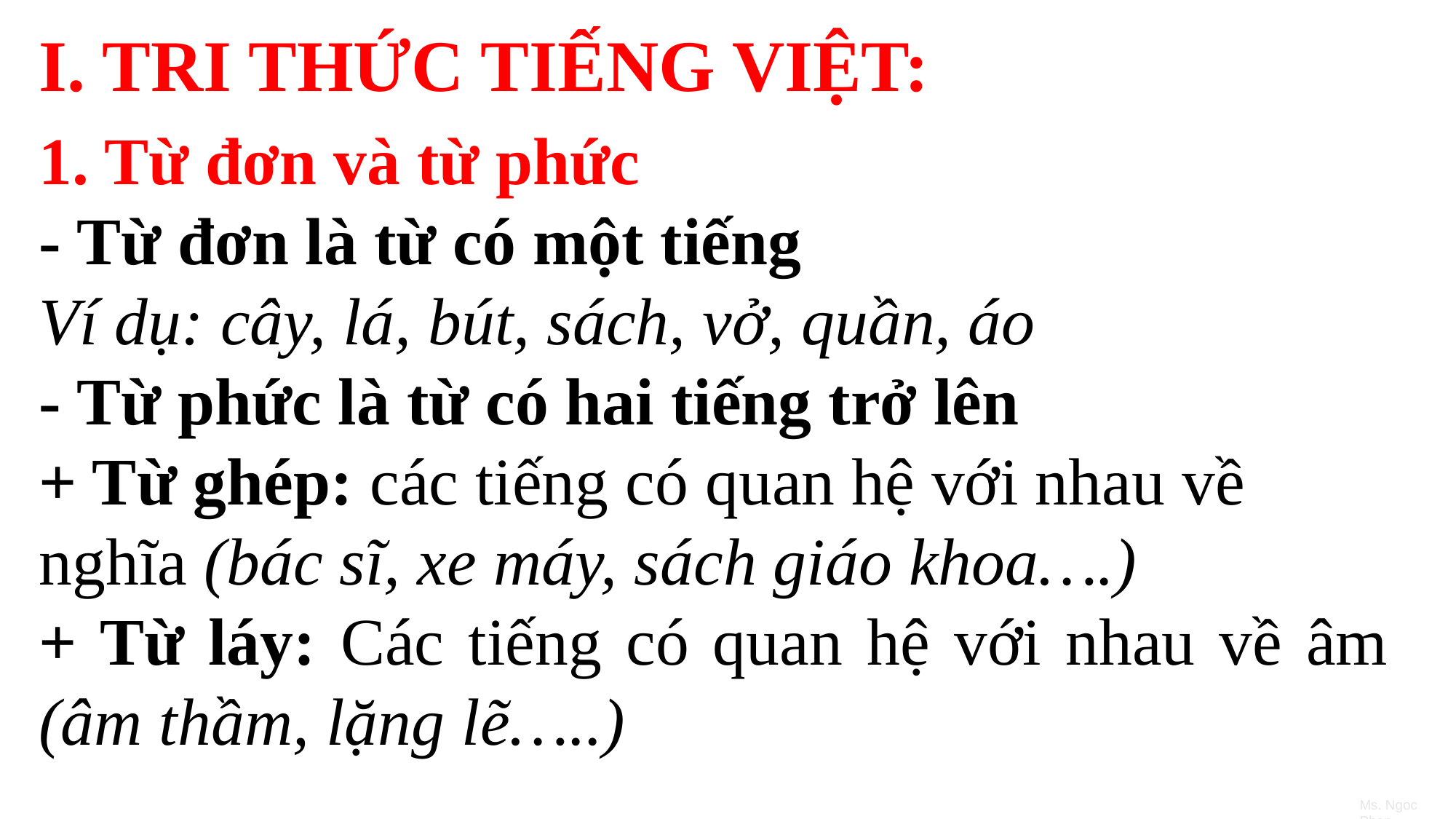

I. TRI THỨC TIẾNG VIỆT:
1. Từ đơn và từ phức
- Từ đơn là từ có một tiếng
Ví dụ: cây, lá, bút, sách, vở, quần, áo
- Từ phức là từ có hai tiếng trở lên
+ Từ ghép: các tiếng có quan hệ với nhau về nghĩa (bác sĩ, xe máy, sách giáo khoa….)
+ Từ láy: Các tiếng có quan hệ với nhau về âm (âm thầm, lặng lẽ…..)